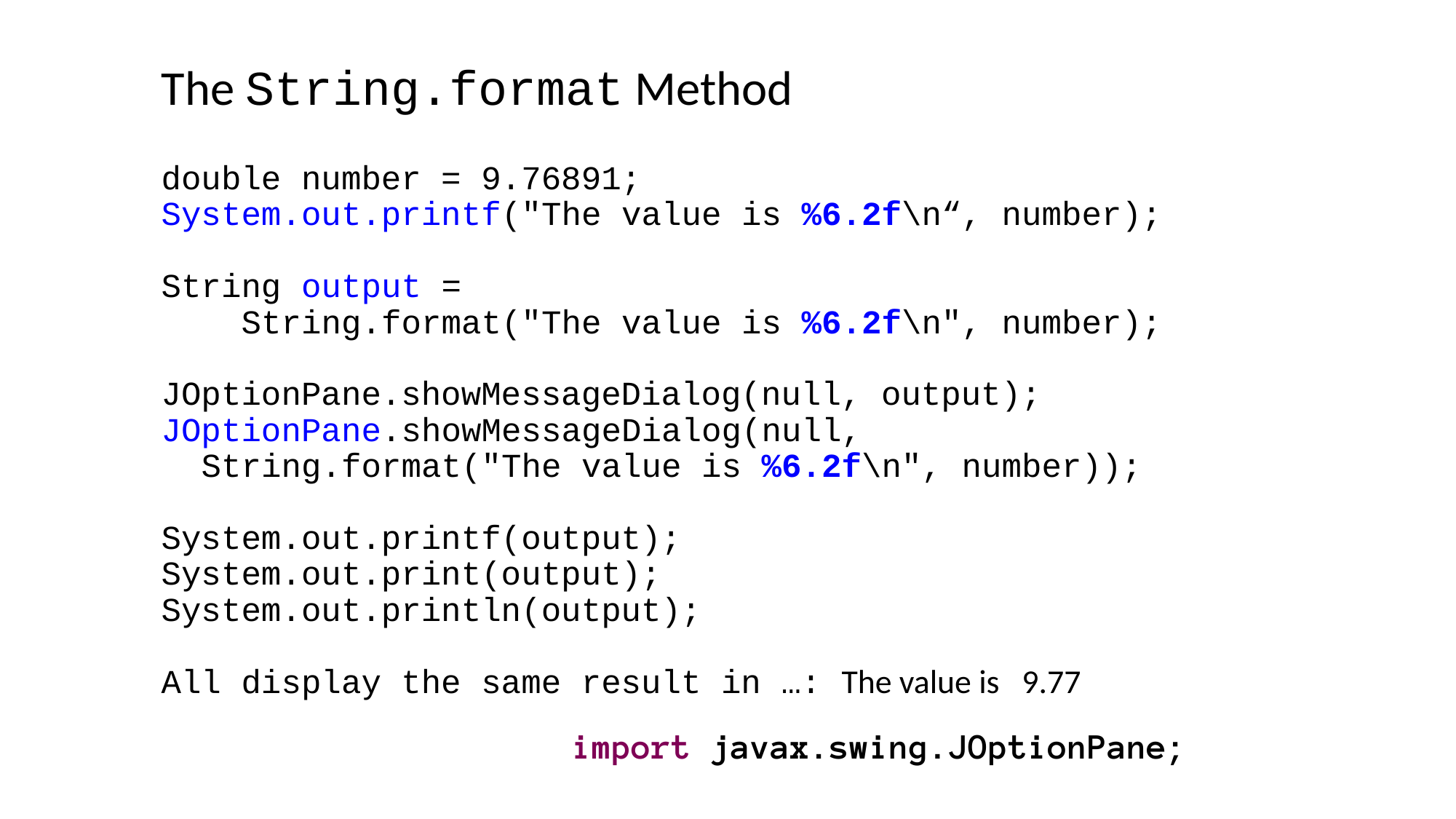

The String.format Method
double number = 9.76891;
System.out.printf("The value is %6.2f\n“, number);

String output =
    String.format("The value is %6.2f\n", number);

JOptionPane.showMessageDialog(null, output);
JOptionPane.showMessageDialog(null,
  String.format("The value is %6.2f\n", number));

System.out.printf(output);
System.out.print(output);
System.out.println(output);

All display the same result in …: The value is   9.77
import javax.swing.JOptionPane;